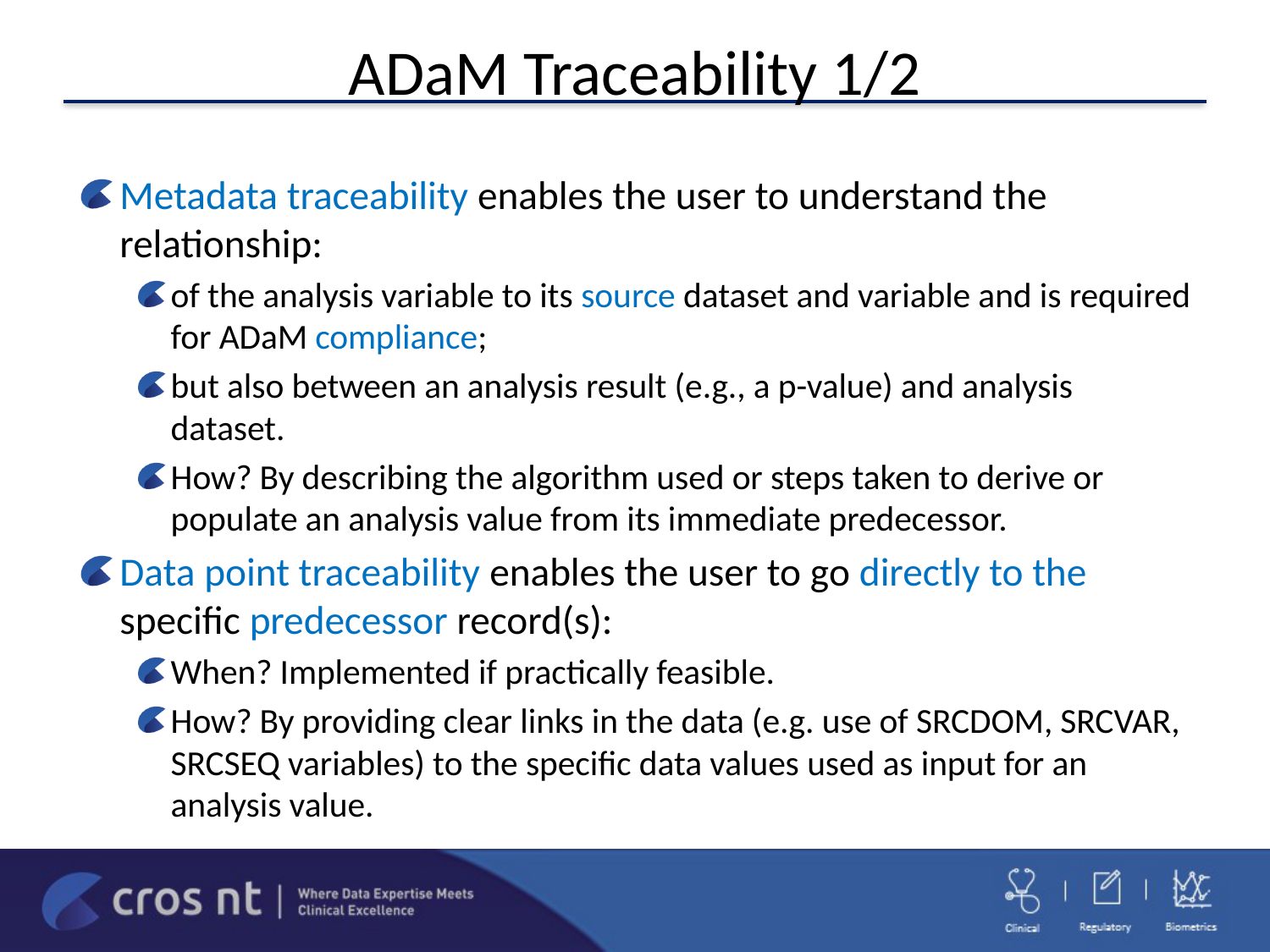

# ADaM Traceability 1/2
Metadata traceability enables the user to understand the relationship:
of the analysis variable to its source dataset and variable and is required for ADaM compliance;
but also between an analysis result (e.g., a p-value) and analysis dataset.
How? By describing the algorithm used or steps taken to derive or populate an analysis value from its immediate predecessor.
Data point traceability enables the user to go directly to the specific predecessor record(s):
When? Implemented if practically feasible.
How? By providing clear links in the data (e.g. use of SRCDOM, SRCVAR, SRCSEQ variables) to the specific data values used as input for an analysis value.